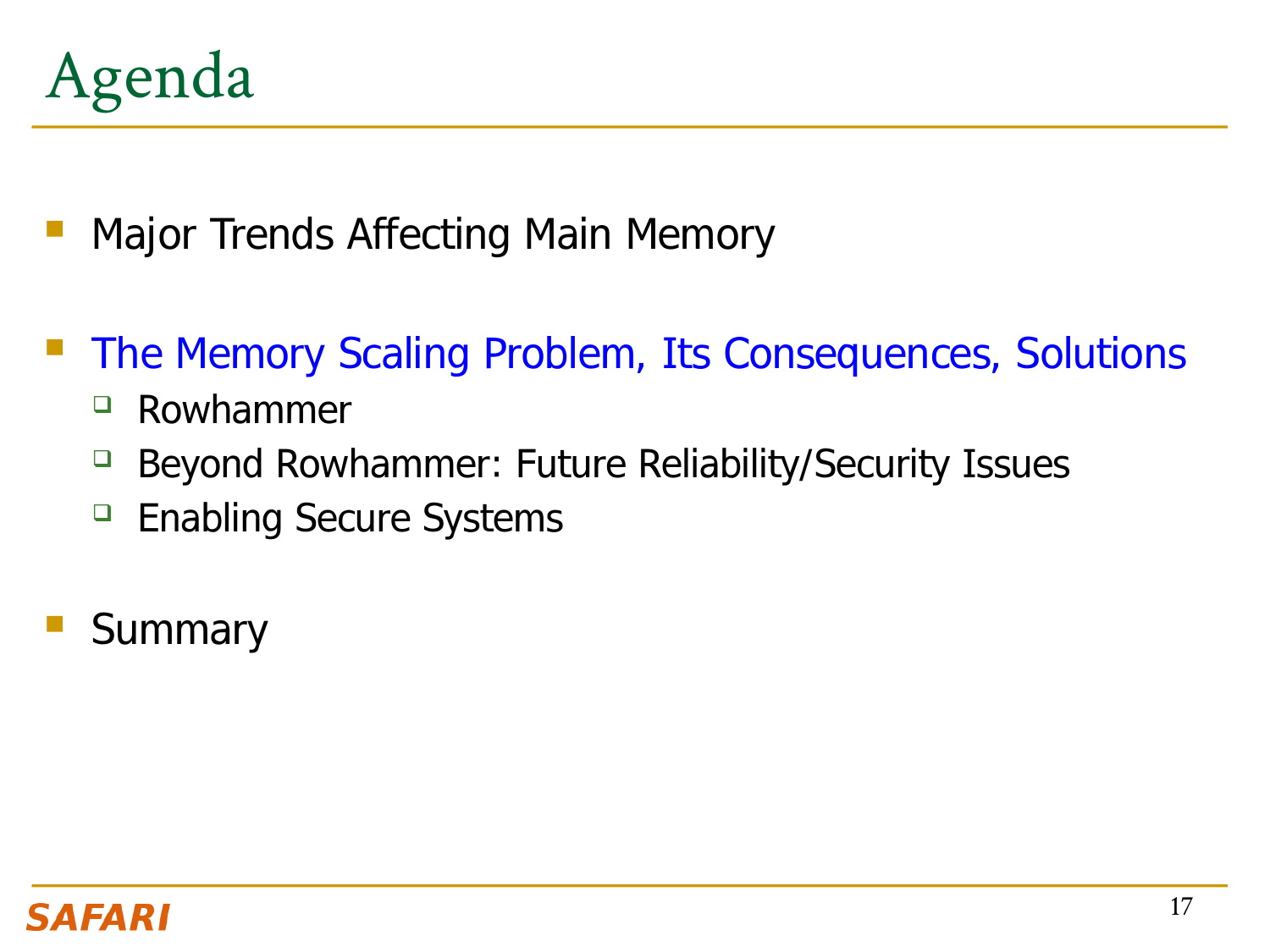

# Agenda
Major Trends Affecting Main Memory

The Memory Scaling Problem, Its Consequences, Solutions
Rowhammer
Beyond Rowhammer: Future Reliability/Security Issues
Enabling Secure Systems

Summary
17